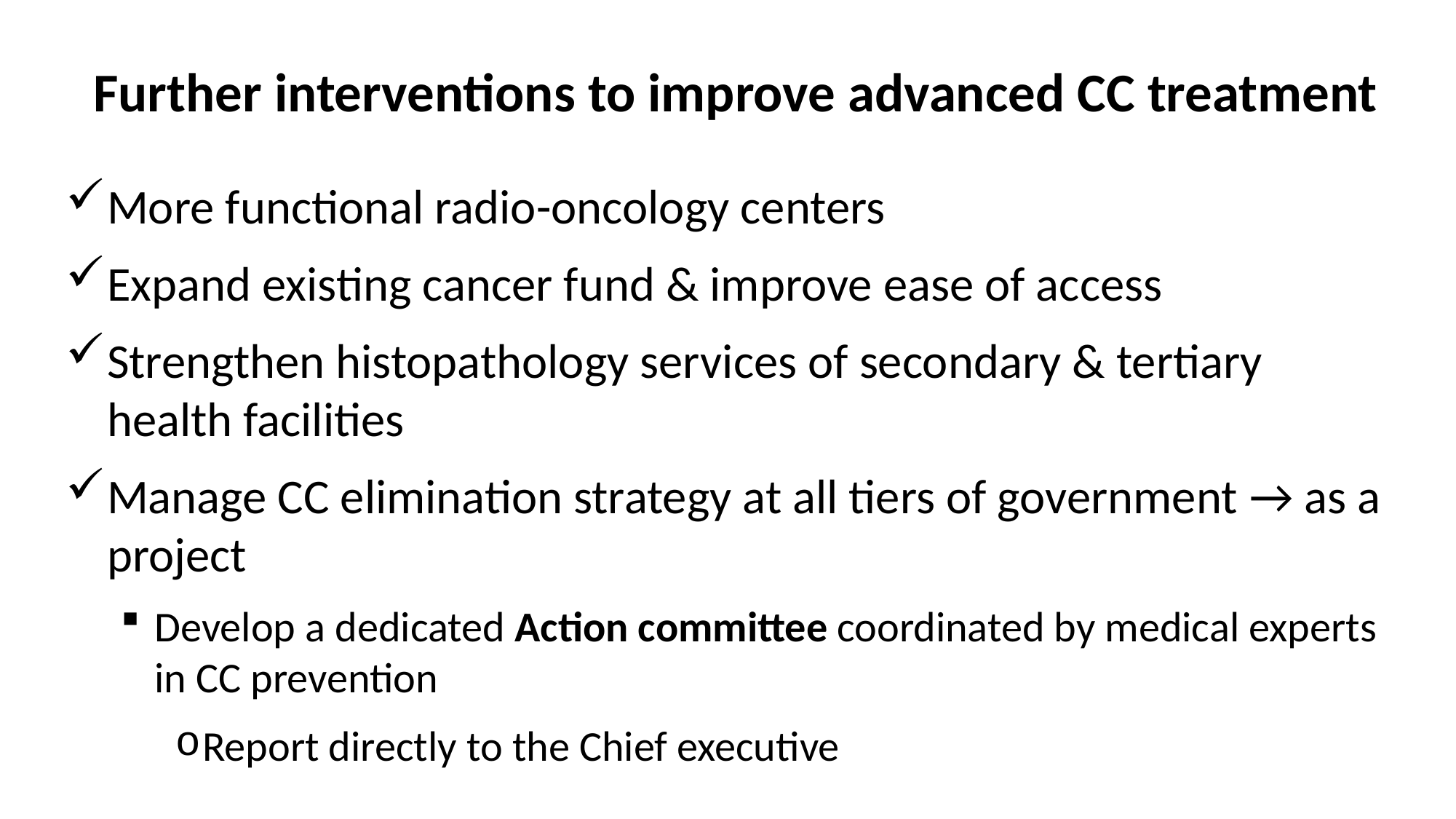

# Further interventions to improve advanced CC treatment
More functional radio-oncology centers
Expand existing cancer fund & improve ease of access
Strengthen histopathology services of secondary & tertiary health facilities
Manage CC elimination strategy at all tiers of government → as a project
Develop a dedicated Action committee coordinated by medical experts in CC prevention
Report directly to the Chief executive